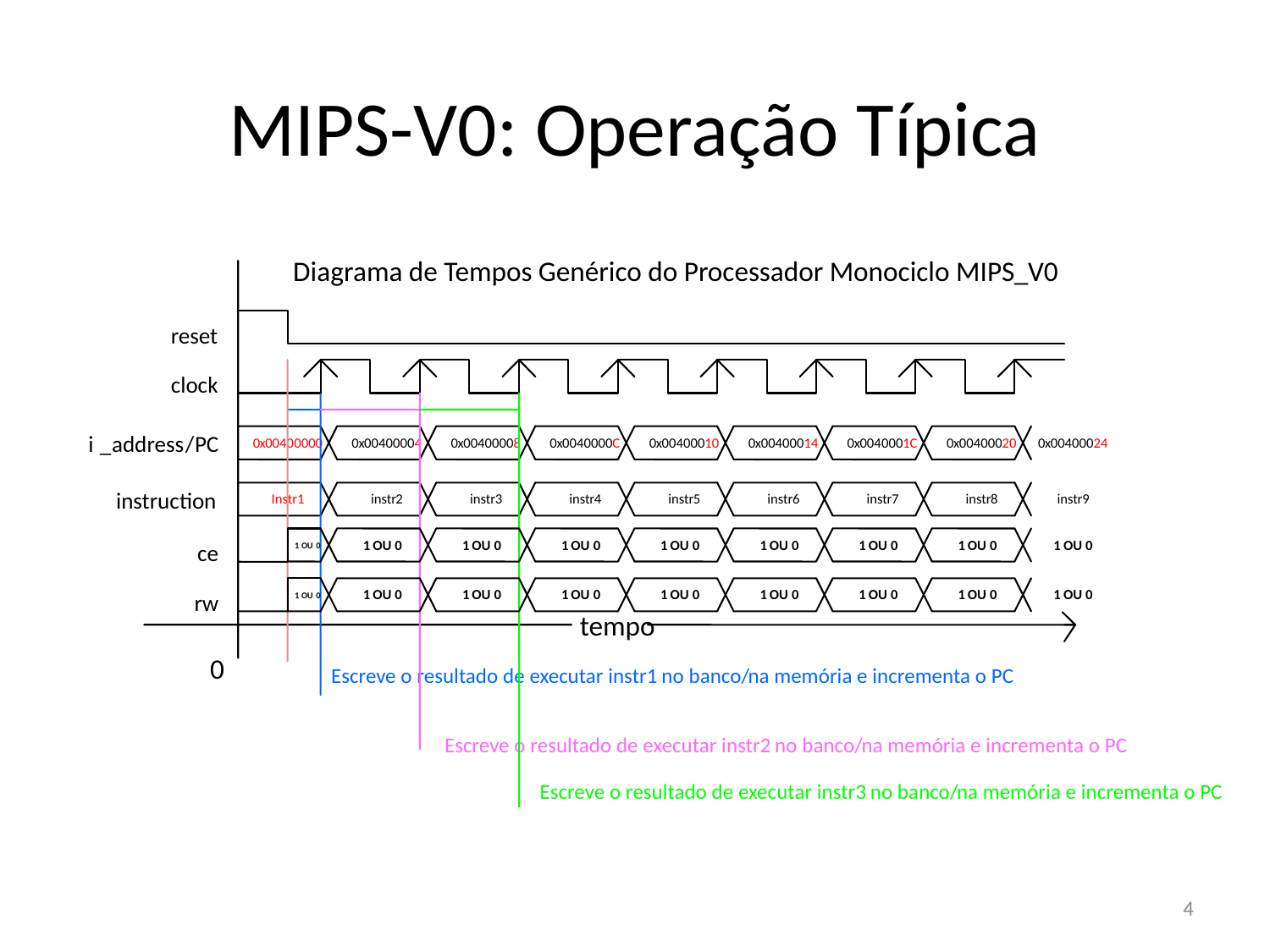

# MIPS-V0: Operação Típica

Diagrama de Tempos Genérico do Processador Monociclo MIPS
_
V
0

reset

clock

i
_
address
/
PC
0
x
00400000
0
x
0040000
4
0
x
0040000
8
0
x
0040000
C
0
x
004000
10
0
x
004000
14
0
x
004000
1
C
0
x
004000
20
0
x
004000
24

instruction
Instr
1
instr
2
instr
3
instr
4
instr
5
instr
6
instr
7
instr
8
instr
9

ce

rw

tempo

0
Escreve o resultado de executar instr
1
no banco
/
na memória e incrementa o PC
Escreve o resultado de executar instr
2
no banco
/
na memória e incrementa o PC
Escreve o resultado de executar instr
3
no banco
/
na memória e incrementa o PC

1
OU
0
1
OU
0
1
OU
0
1
OU
0
1
OU
0
1
OU
0
1
OU
0
1
OU
0
1
OU
0

1
OU
0
1
OU
0
1
OU
0
1
OU
0
1
OU
0
1
OU
0
1
OU
0
1
OU
0
1
OU
0

4